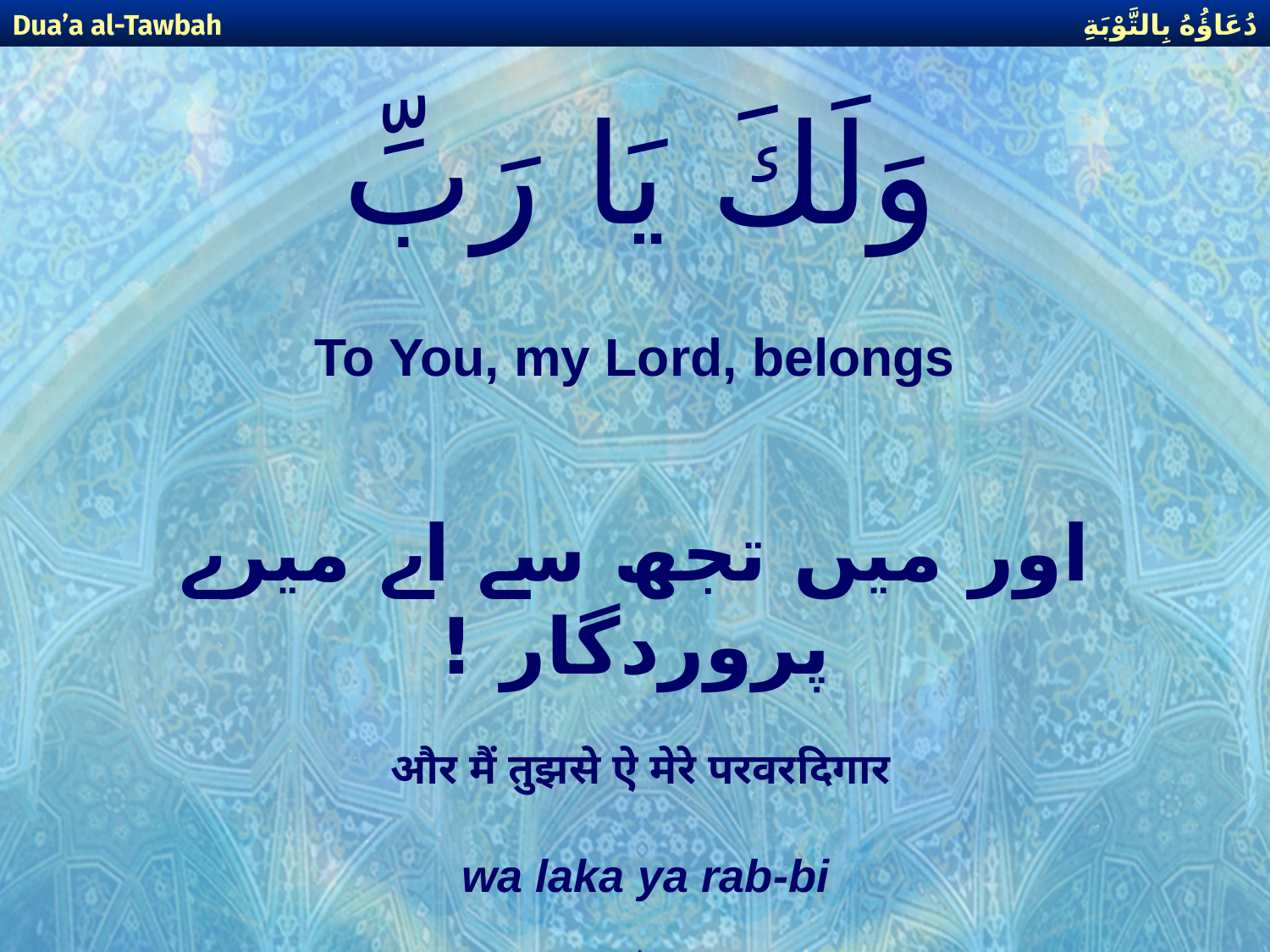

دُعَاؤُهُ بِالتَّوْبَةِ
Dua’a al-Tawbah
# وَلَكَ يَا رَبِّ
To You, my Lord, belongs
اور میں تجھ سے اے میرے پروردگار !
और मैं तुझसे ऐ मेरे परवरदिगार
wa laka ya rab-bi